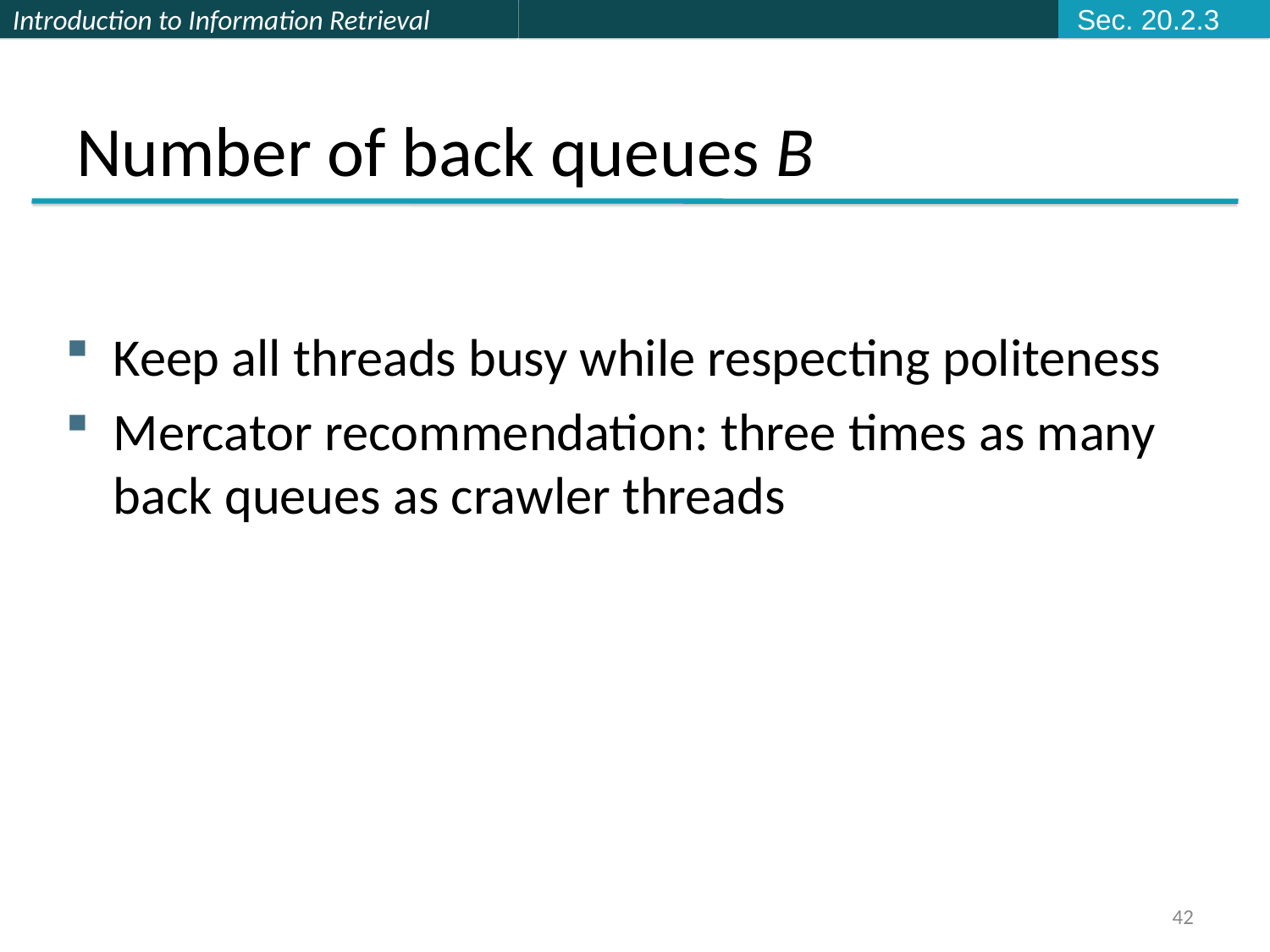

Sec. 20.2.3
# Number of back queues B
Keep all threads busy while respecting politeness
Mercator recommendation: three times as many back queues as crawler threads
42